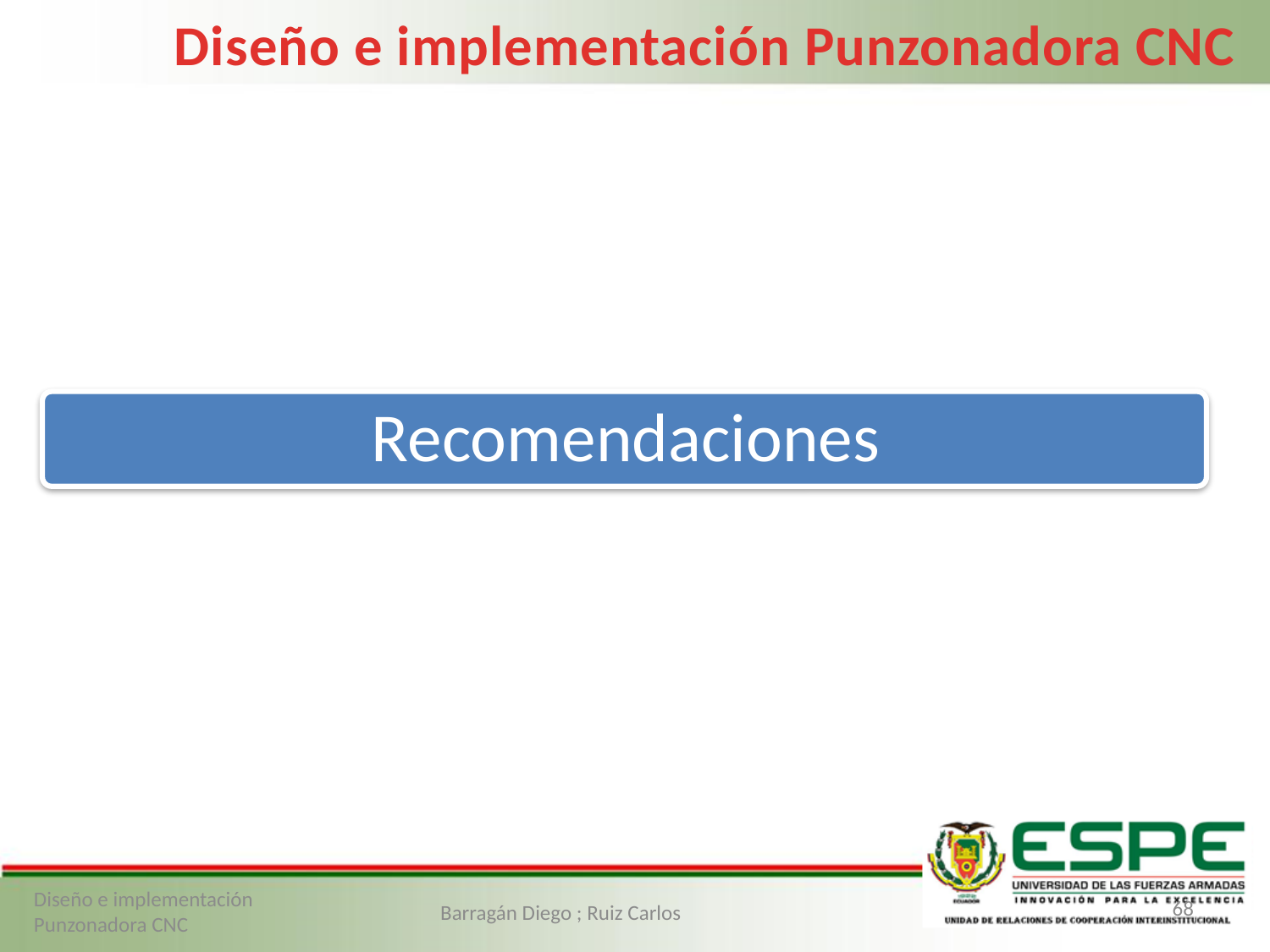

Diseño e implementación Punzonadora CNC
Recomendaciones
68
Diseño e implementación Punzonadora CNC
Barragán Diego ; Ruiz Carlos